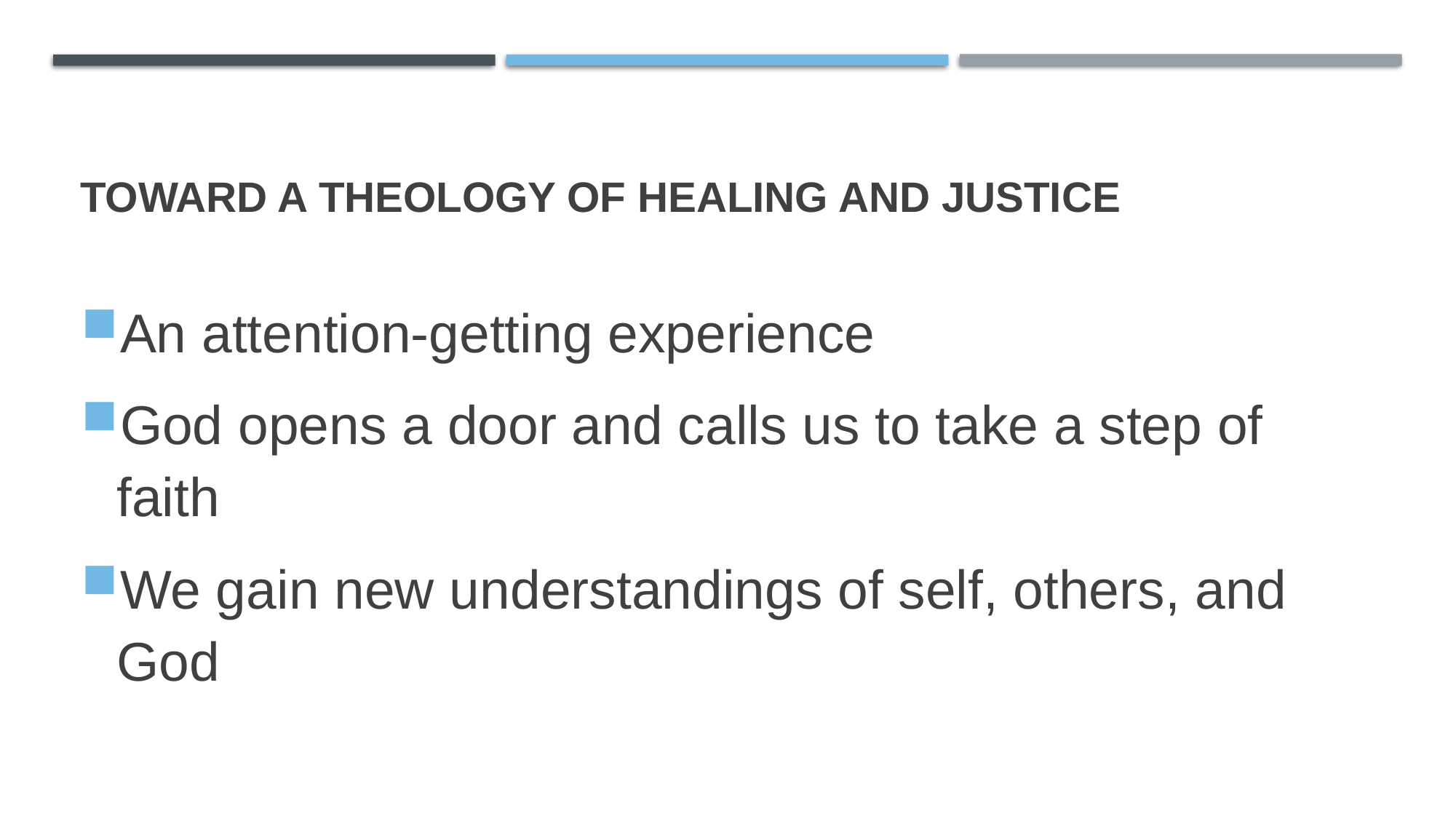

# Toward a theology of healing and justice
An attention-getting experience
God opens a door and calls us to take a step of faith
We gain new understandings of self, others, and God